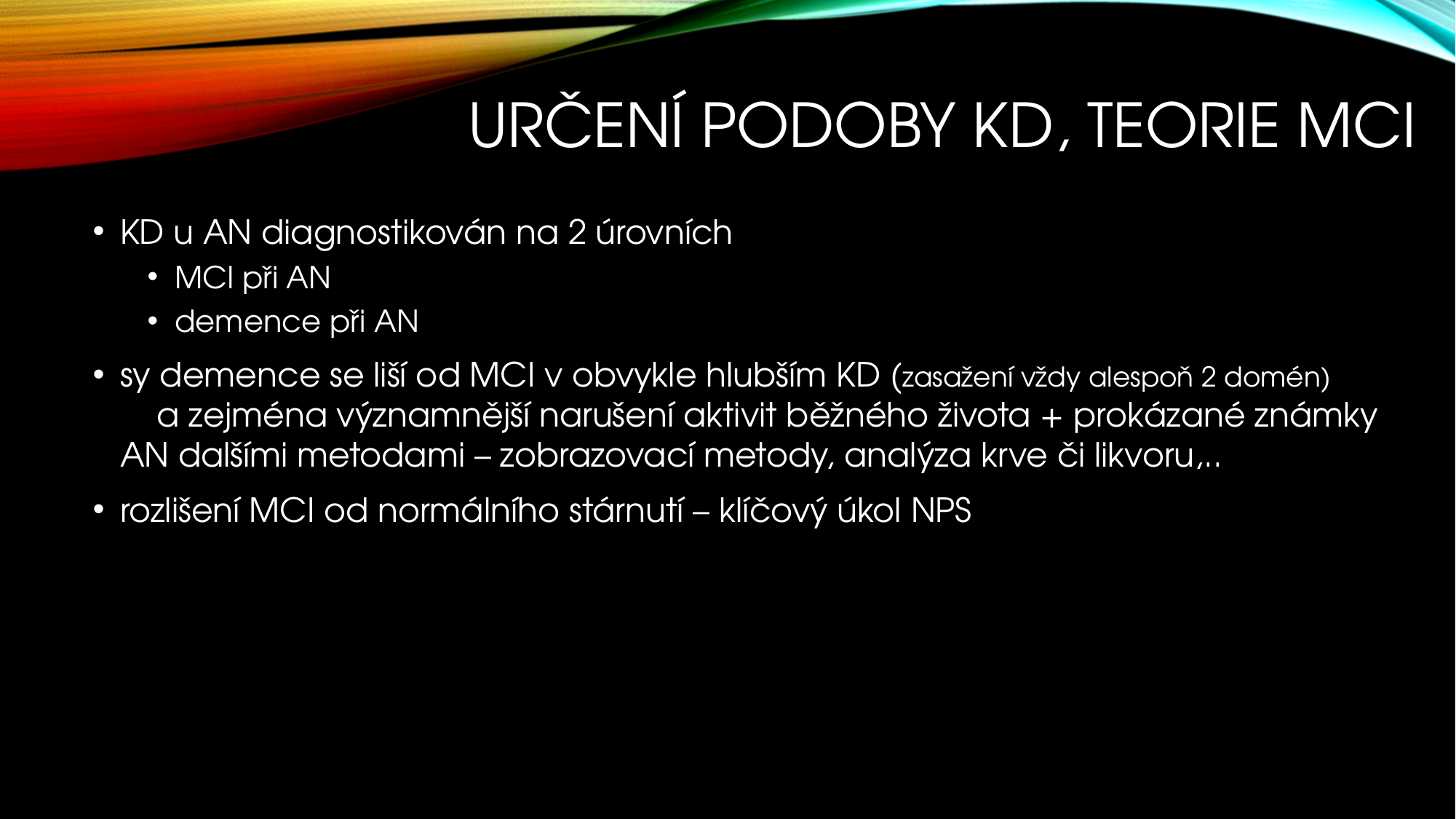

# Určení podoby KD, Teorie MCI
KD u AN diagnostikován na 2 úrovních
MCI při AN
demence při AN
sy demence se liší od MCI v obvykle hlubším KD (zasažení vždy alespoň 2 domén)           a zejména významnější narušení aktivit běžného života + prokázané známky AN dalšími metodami – zobrazovací metody, analýza krve či likvoru,..
rozlišení MCI od normálního stárnutí – klíčový úkol NPS